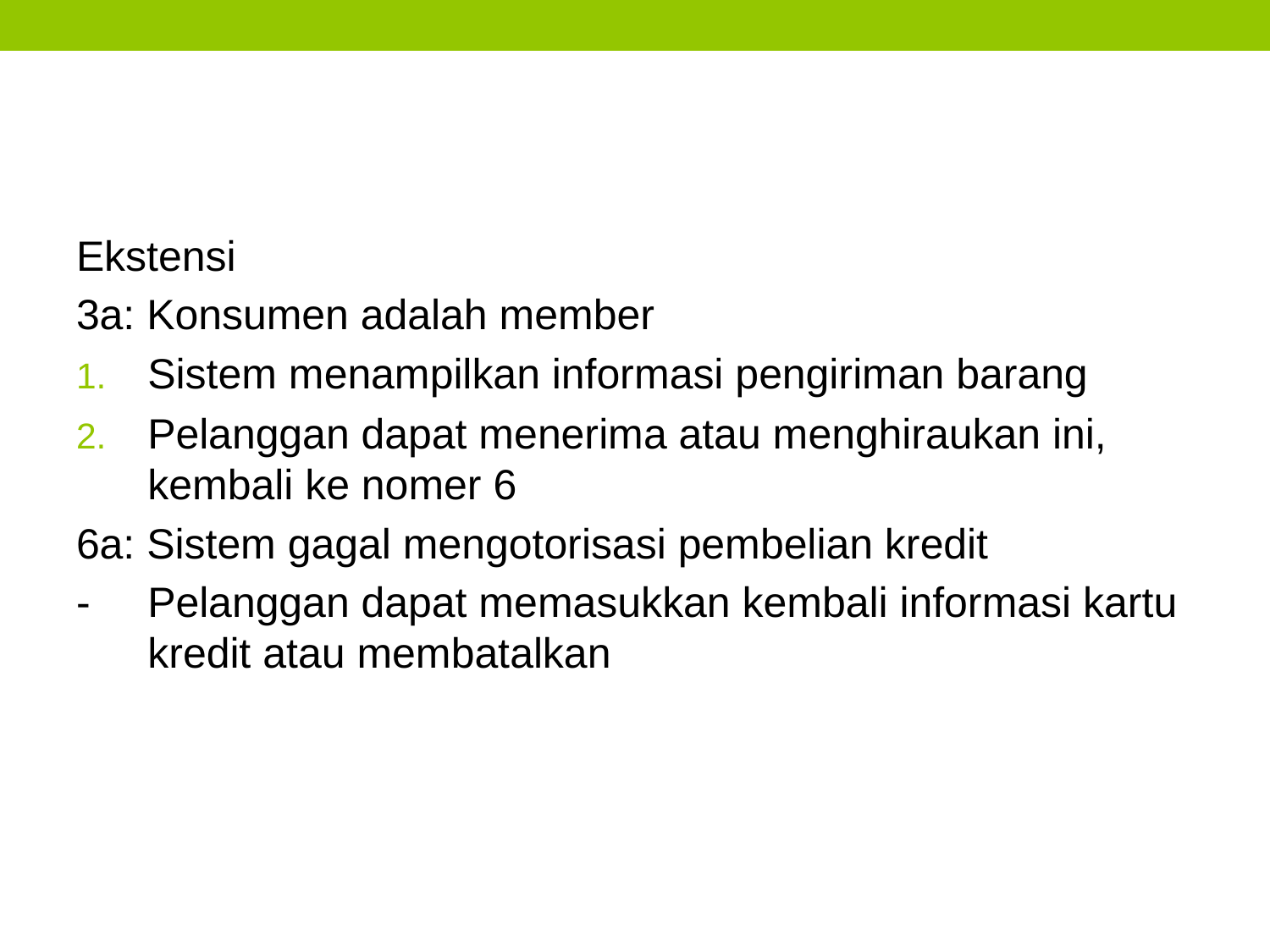

#
Ekstensi
3a: Konsumen adalah member
Sistem menampilkan informasi pengiriman barang
Pelanggan dapat menerima atau menghiraukan ini, kembali ke nomer 6
6a: Sistem gagal mengotorisasi pembelian kredit
-	Pelanggan dapat memasukkan kembali informasi kartu kredit atau membatalkan